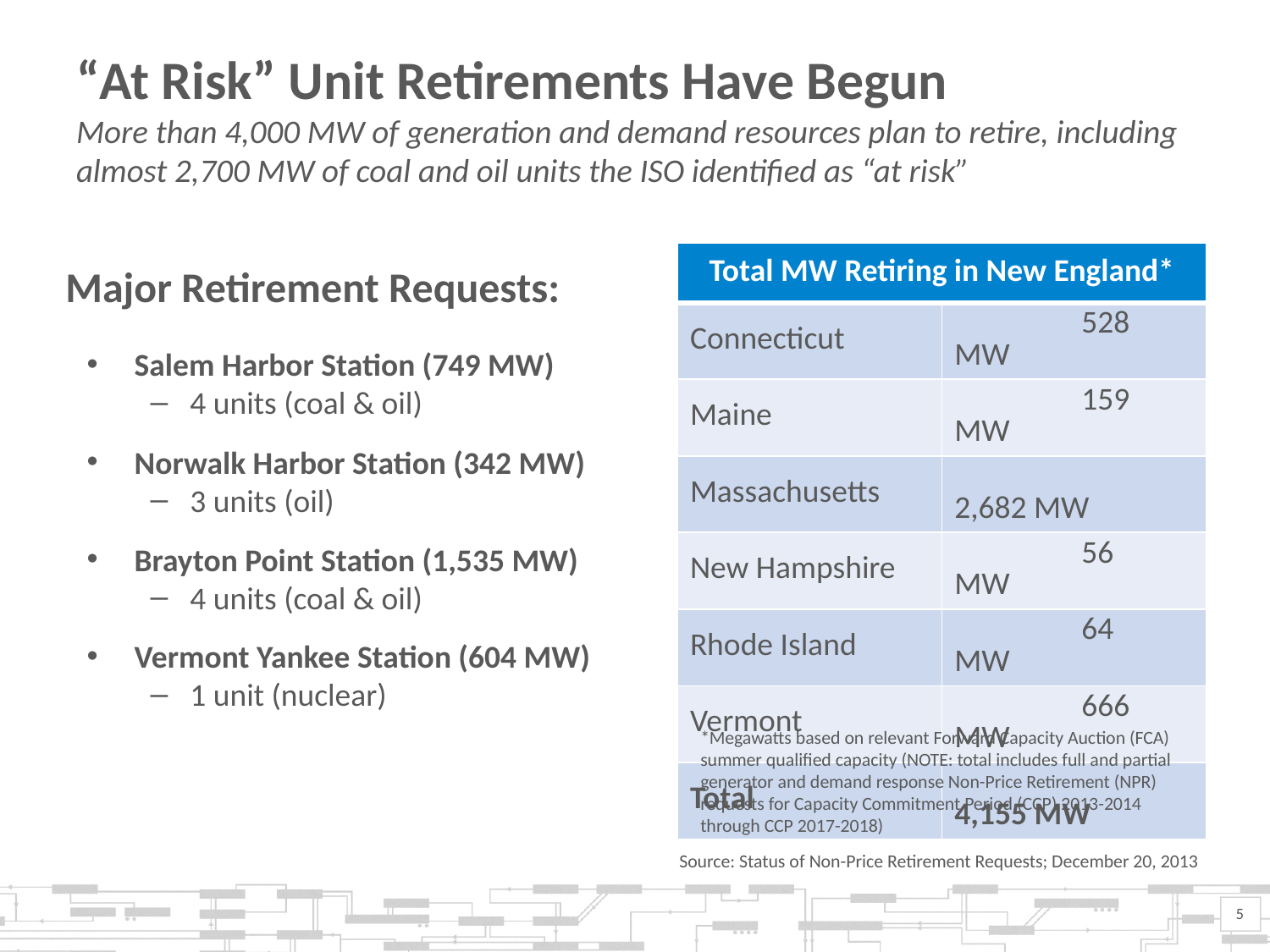

# “At Risk” Unit Retirements Have Begun More than 4,000 MW of generation and demand resources plan to retire, including almost 2,700 MW of coal and oil units the ISO identified as “at risk”
| Total MW Retiring in New England\* |  |
| --- | --- |
| Connecticut | 528 MW |
| Maine | 159 MW |
| Massachusetts | 2,682 MW |
| New Hampshire | 56 MW |
| Rhode Island | 64 MW |
| Vermont | 666 MW |
| Total | 4,155 MW |
Major Retirement Requests:
Salem Harbor Station (749 MW)
4 units (coal & oil)
Norwalk Harbor Station (342 MW)
3 units (oil)
Brayton Point Station (1,535 MW)
4 units (coal & oil)
Vermont Yankee Station (604 MW)
1 unit (nuclear)

*Megawatts based on relevant Forward Capacity Auction (FCA) summer qualified capacity (NOTE: total includes full and partial generator and demand response Non-Price Retirement (NPR) requests for Capacity Commitment Period (CCP) 2013-2014 through CCP 2017-2018)
Source: Status of Non-Price Retirement Requests; December 20, 2013
5